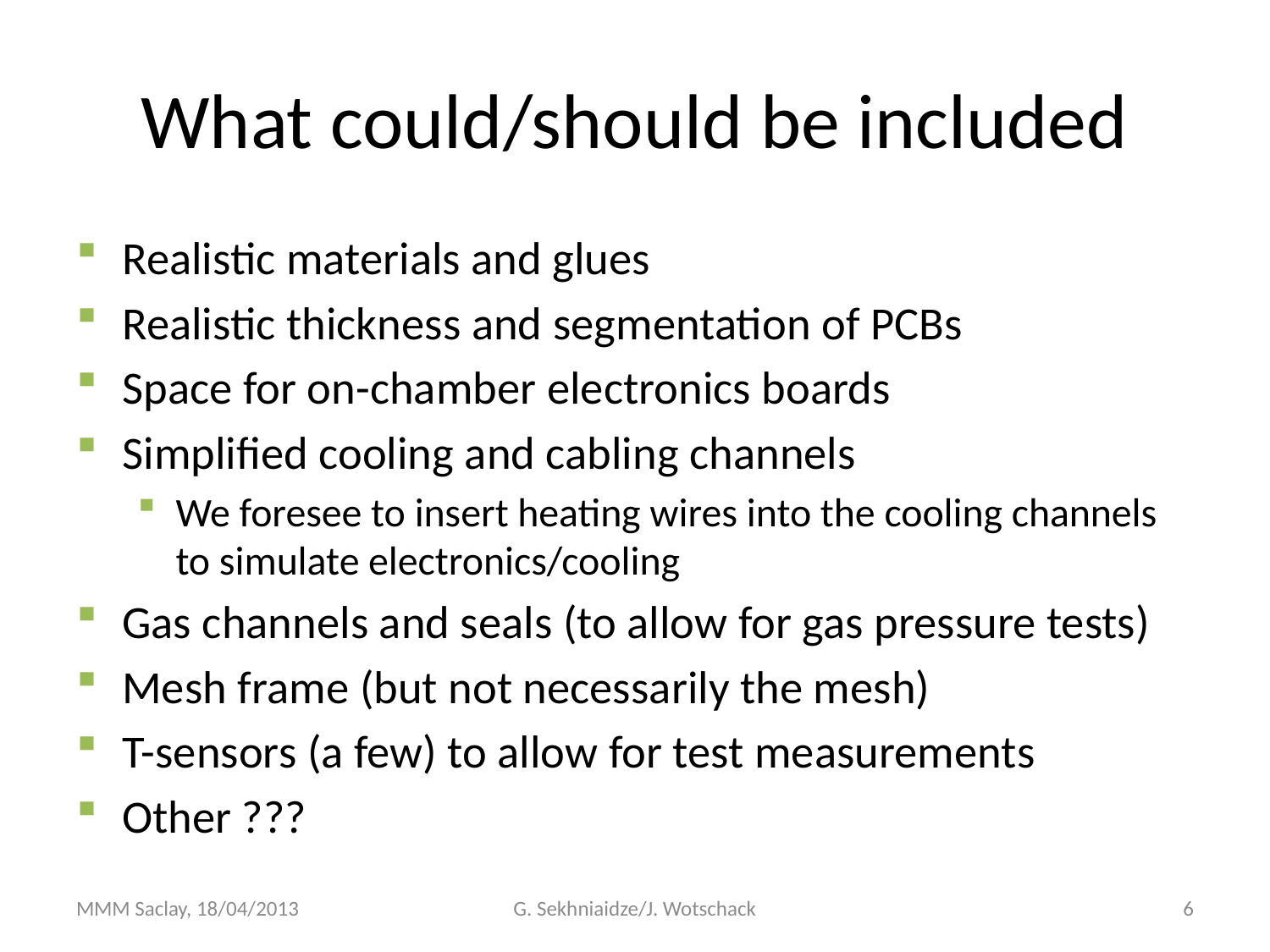

# What could/should be included
Realistic materials and glues
Realistic thickness and segmentation of PCBs
Space for on-chamber electronics boards
Simplified cooling and cabling channels
We foresee to insert heating wires into the cooling channels to simulate electronics/cooling
Gas channels and seals (to allow for gas pressure tests)
Mesh frame (but not necessarily the mesh)
T-sensors (a few) to allow for test measurements
Other ???
MMM Saclay, 18/04/2013
G. Sekhniaidze/J. Wotschack
6